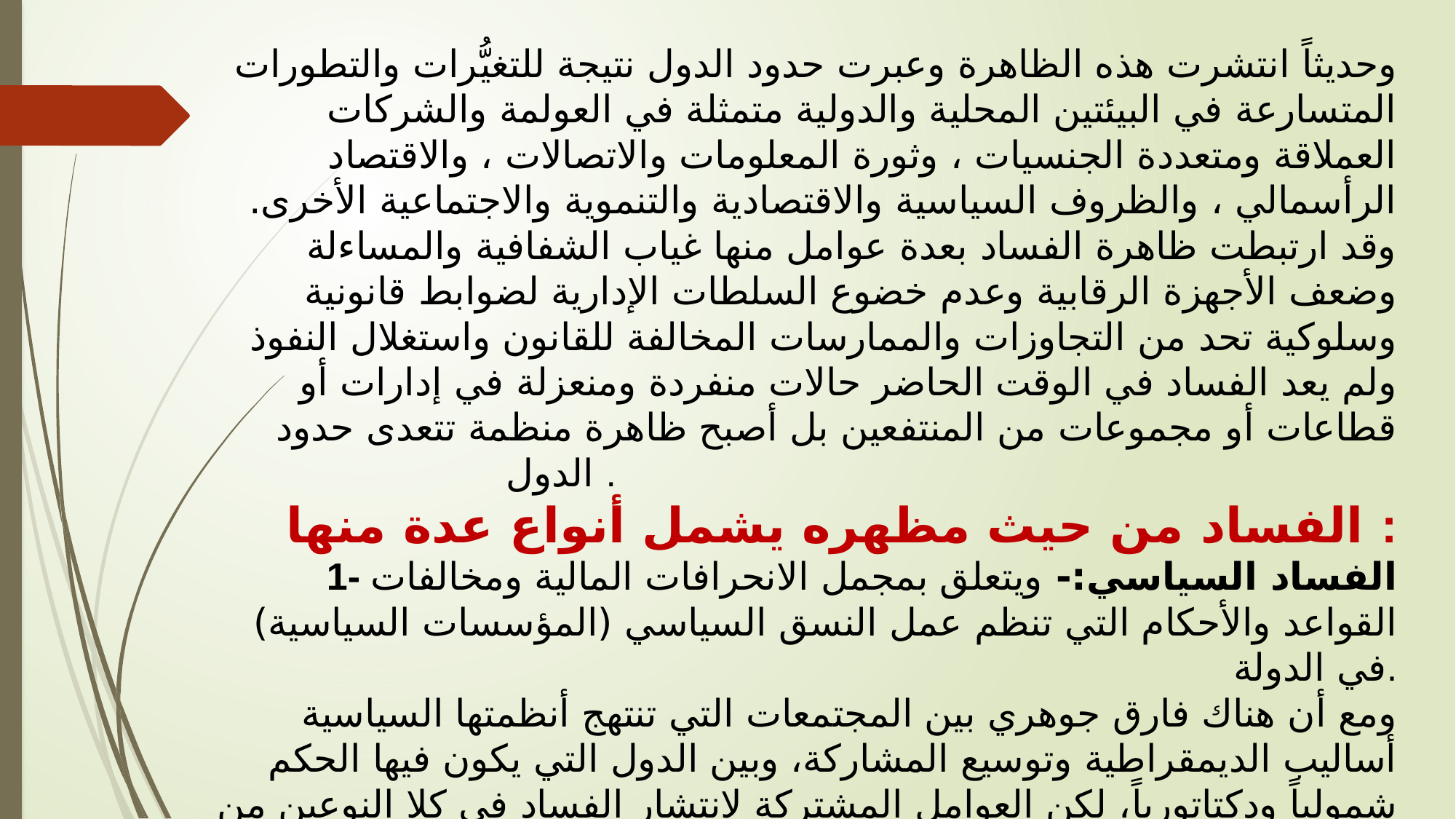

وحديثاً انتشرت هذه الظاهرة وعبرت حدود الدول نتيجة للتغيُّرات والتطورات المتسارعة في البيئتين المحلية والدولية متمثلة في العولمة والشركات العملاقة ومتعددة الجنسيات ، وثورة المعلومات والاتصالات ، والاقتصاد الرأسمالي ، والظروف السياسية والاقتصادية والتنموية والاجتماعية الأخرى. وقد ارتبطت ظاهرة الفساد بعدة عوامل منها غياب الشفافية والمساءلة وضعف الأجهزة الرقابية وعدم خضوع السلطات الإدارية لضوابط قانونية وسلوكية تحد من التجاوزات والممارسات المخالفة للقانون واستغلال النفوذ ولم يعد الفساد في الوقت الحاضر حالات منفردة ومنعزلة في إدارات أو قطاعات أو مجموعات من المنتفعين بل أصبح ظاهرة منظمة تتعدى حدود الدول .
 الفساد من حيث مظهره يشمل أنواع عدة منها :
1- الفساد السياسي:- ويتعلق بمجمل الانحرافات المالية ومخالفات القواعد والأحكام التي تنظم عمل النسق السياسي (المؤسسات السياسية) في الدولة.
 ومع أن هناك فارق جوهري بين المجتمعات التي تنتهج أنظمتها السياسية أساليب الديمقراطية وتوسيع المشاركة، وبين الدول التي يكون فيها الحكم شمولياً ودكتاتورياً، لكن العوامل المشتركة لانتشار الفساد في كلا النوعين من الأنظمة تتمثل في نسق الحكم الفاسد (غير الممثل لعموم الأفراد في المجتمع وغير الخاضع للمساءلة الفعالة من قبلهم) وتتمثل مظاهر الفساد السياسي في: الحكم الشمولي الفاسد، وفقدان الديمقراطية، وفقدان المشاركة، وفساد الحكام وسيطرة نظام حكم الدولة على الاقتصاد وتفشي المحسوبية.